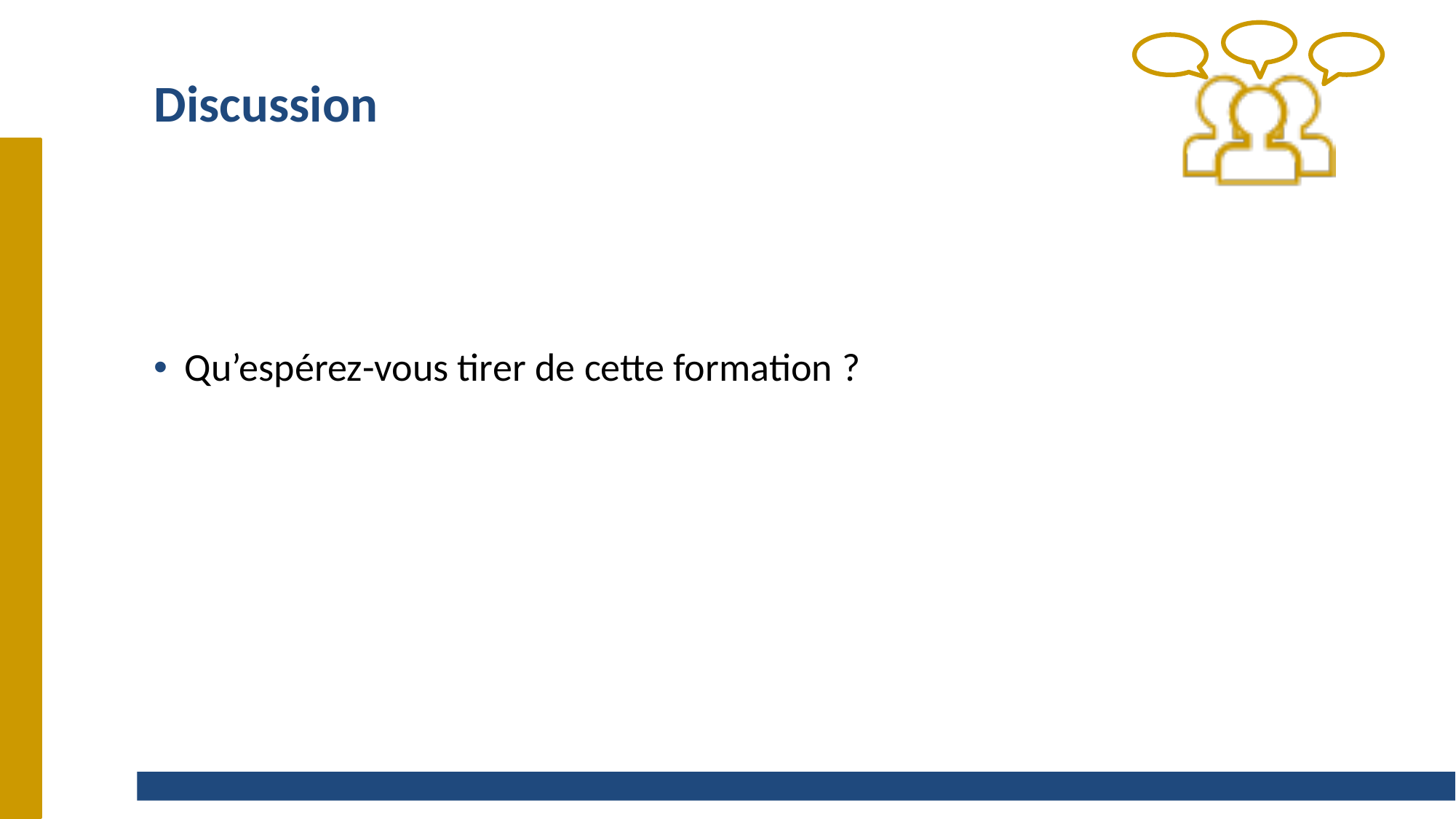

# Discussion

Qu’espérez-vous tirer de cette formation ?